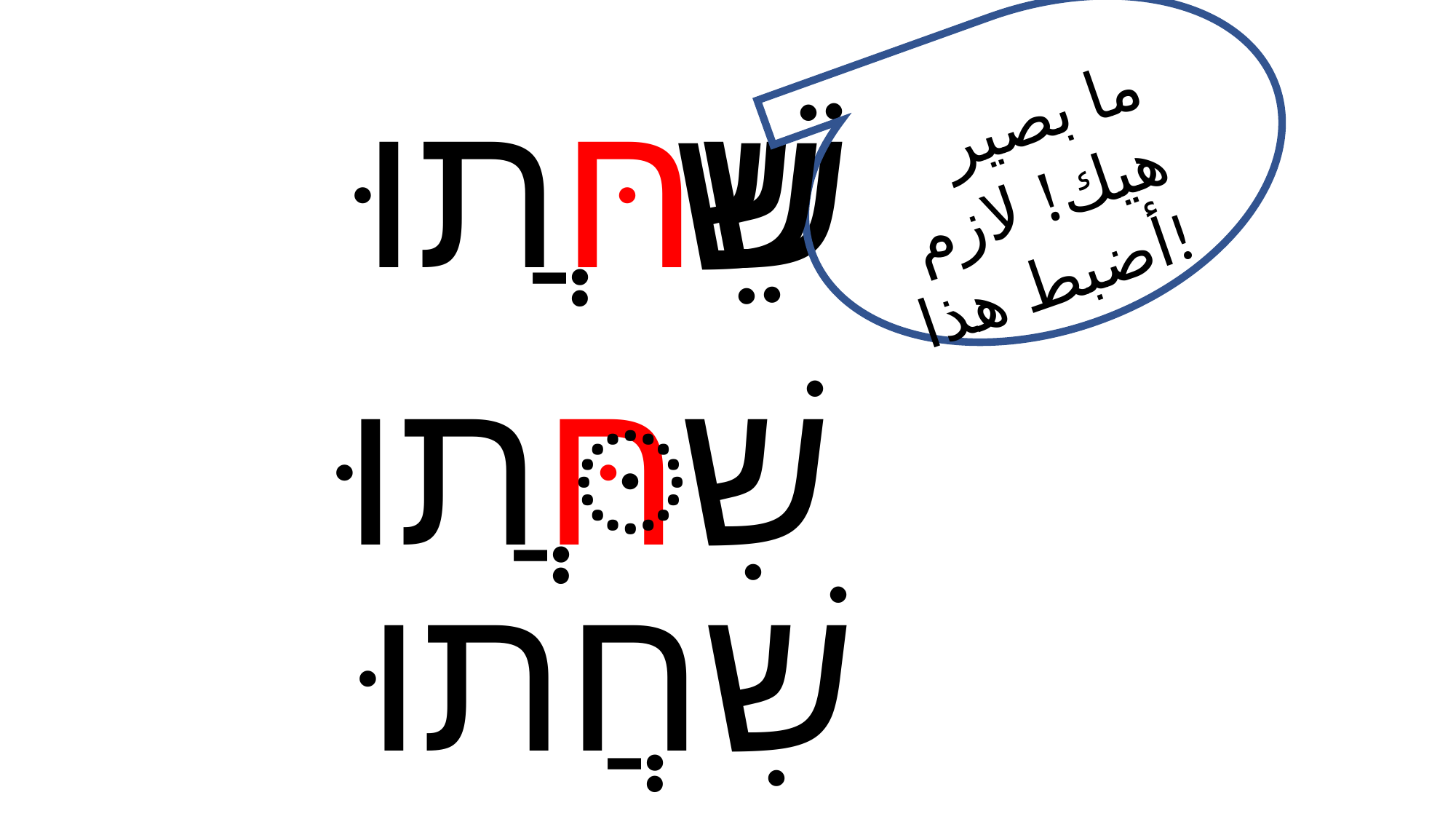

שִׁחֲּתוּ
שִׁ
ما بصير هيك! لازم أضبط هذا!
ּ
שִׁחֲּתוּ
שִׁחֲתוּ